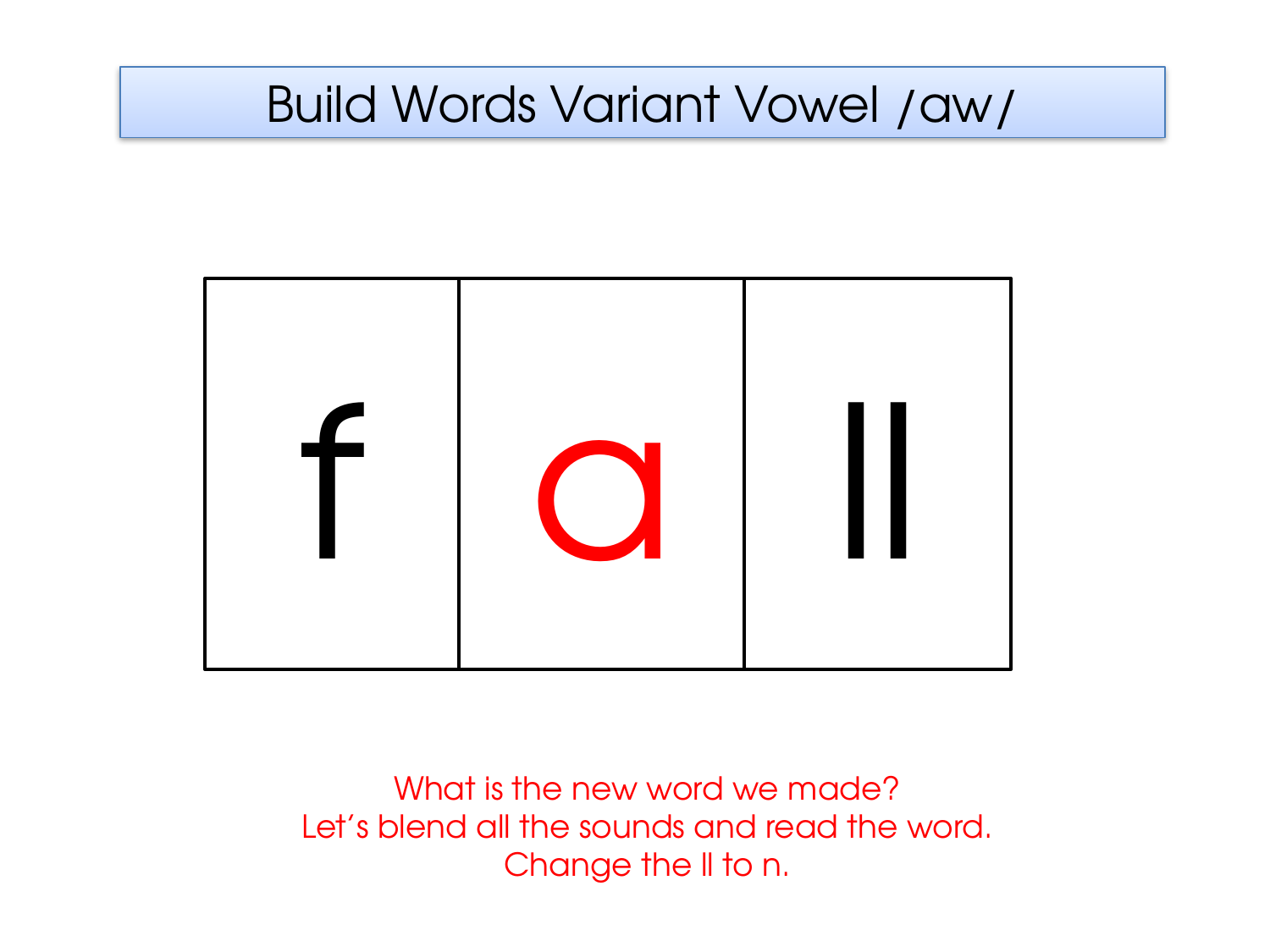

Build Words Variant Vowel /aw/
f
a
ll
What is the new word we made?
Let’s blend all the sounds and read the word.
Change the ll to n.